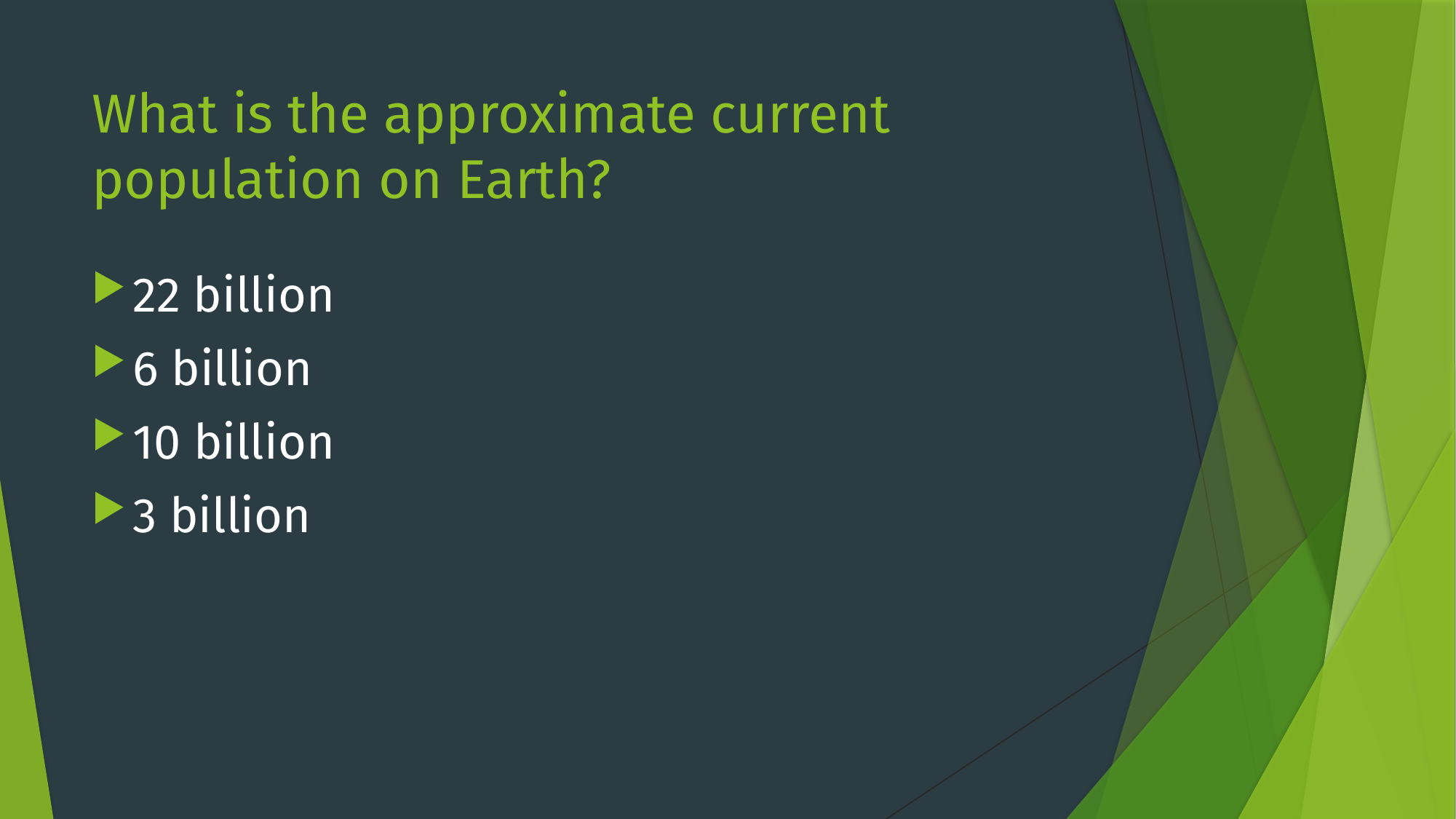

# What is the approximate current population on Earth?
22 billion
6 billion
10 billion
3 billion